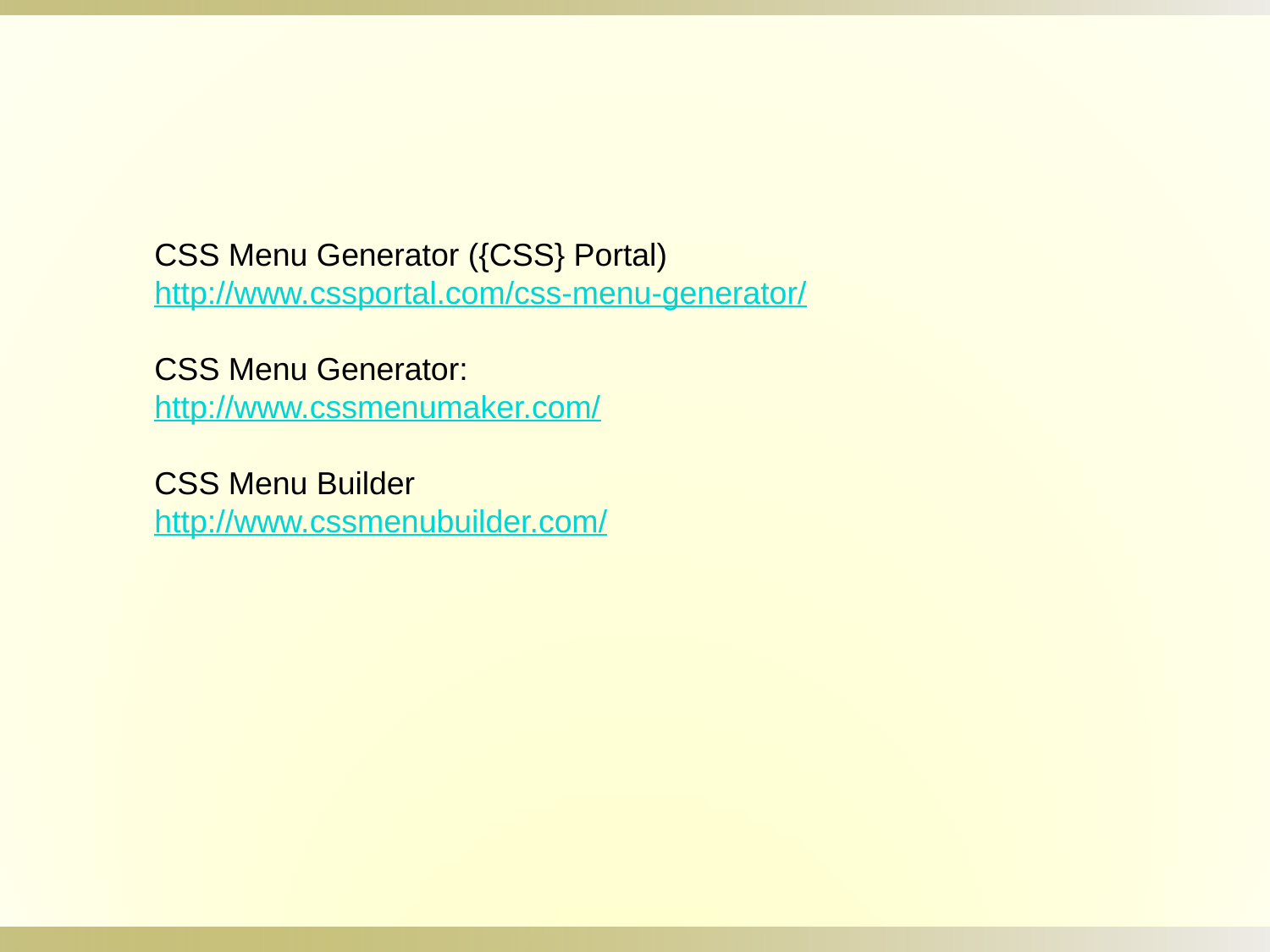

CSS Menu Generator ({CSS} Portal)
http://www.cssportal.com/css-menu-generator/

CSS Menu Generator:
http://www.cssmenumaker.com/

CSS Menu Builder
http://www.cssmenubuilder.com/